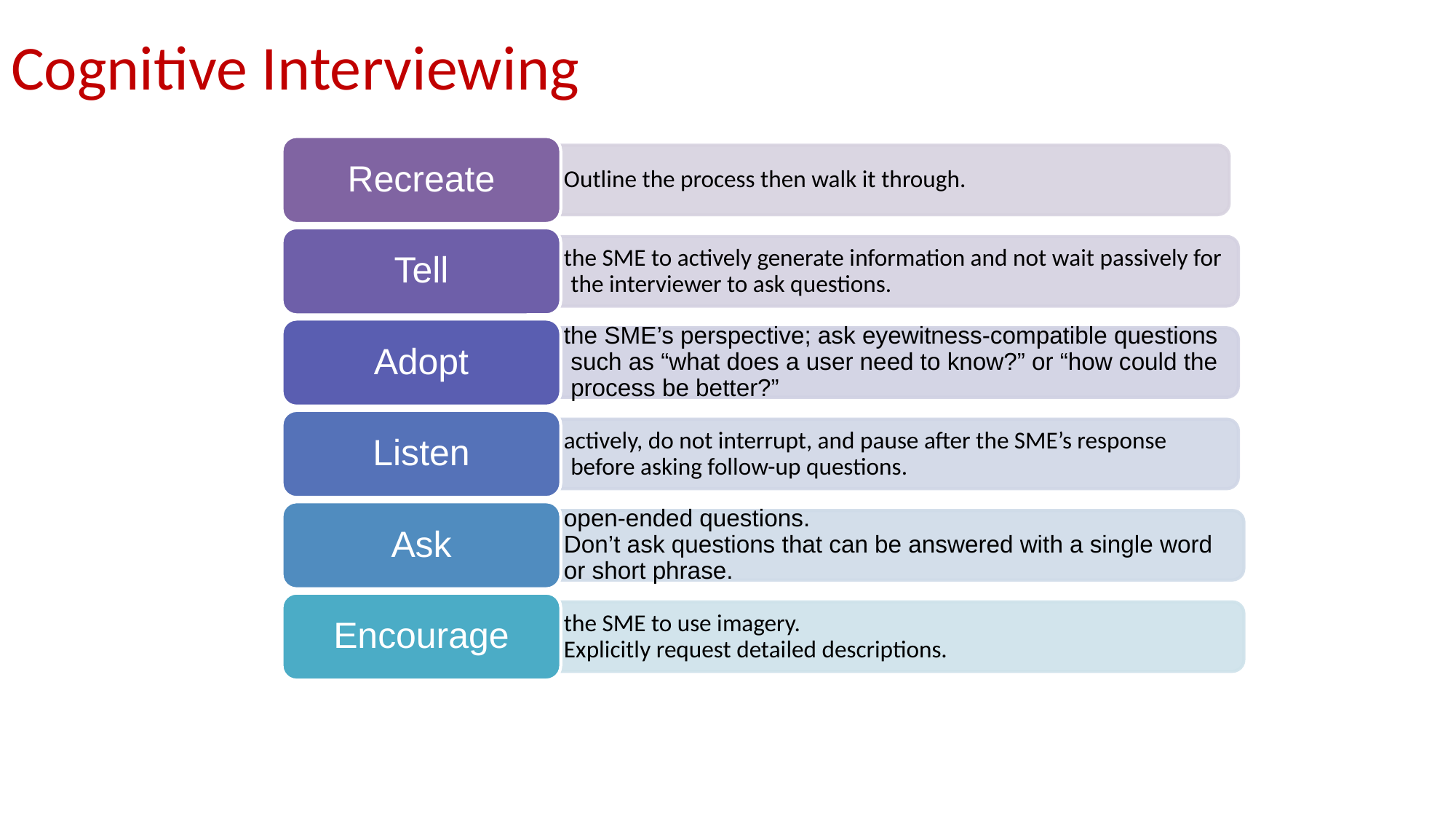

Cognitive Interviewing

Recreate

Outline the process then walk it through.

Tell

the SME to actively generate information and not wait passively for the interviewer to ask questions.

Adopt

the SME’s perspective; ask eyewitness-compatible questions such as “what does a user need to know?” or “how could the process be better?”

Listen

actively, do not interrupt, and pause after the SME’s response before asking follow-up questions.

Ask

open-ended questions.
Don’t ask questions that can be answered with a single word or short phrase.

Encourage

the SME to use imagery.
Explicitly request detailed descriptions.